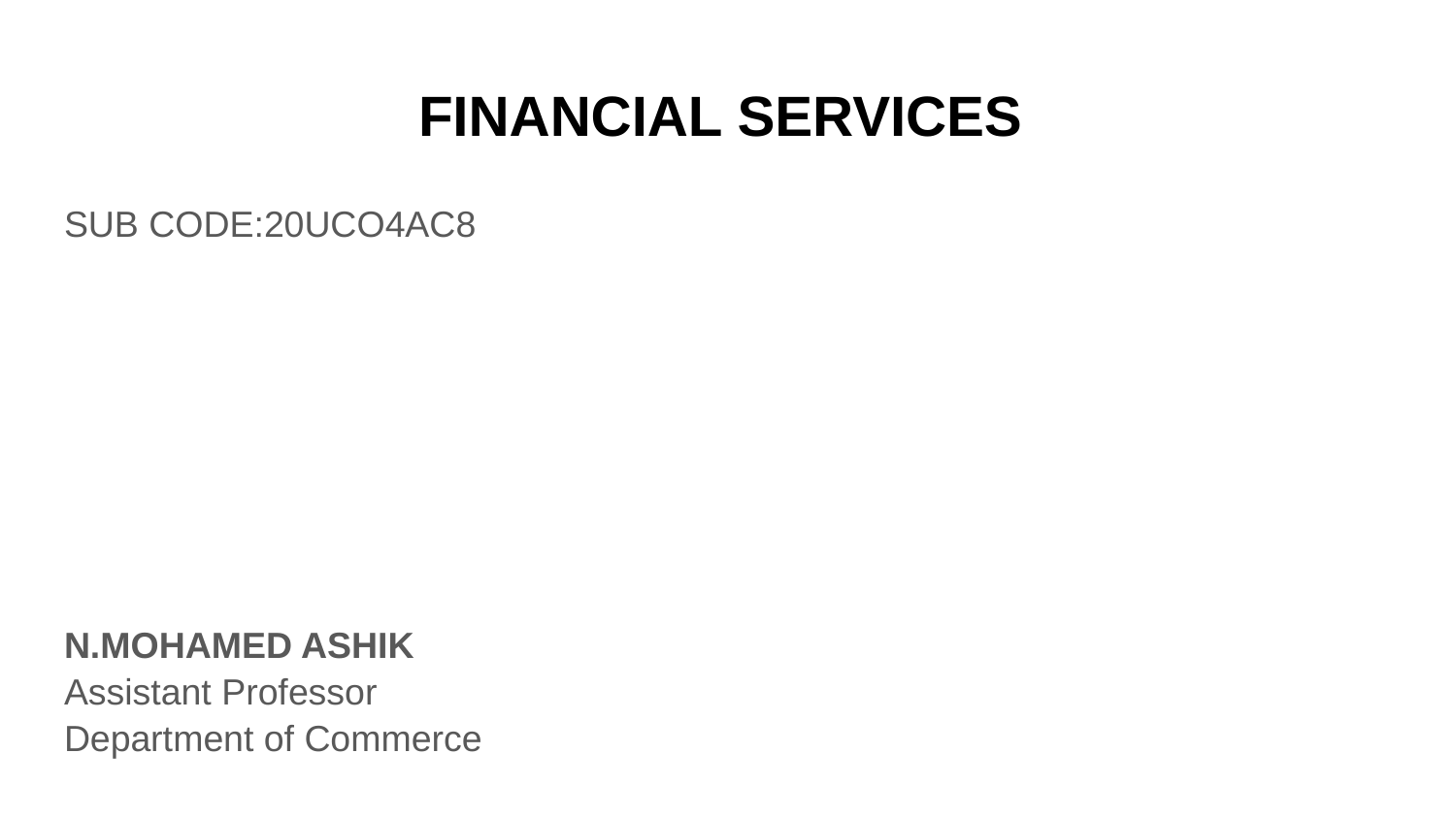

# FINANCIAL SERVICES
SUB CODE:20UCO4AC8

N.MOHAMED ASHIK
Assistant Professor
Department of Commerce